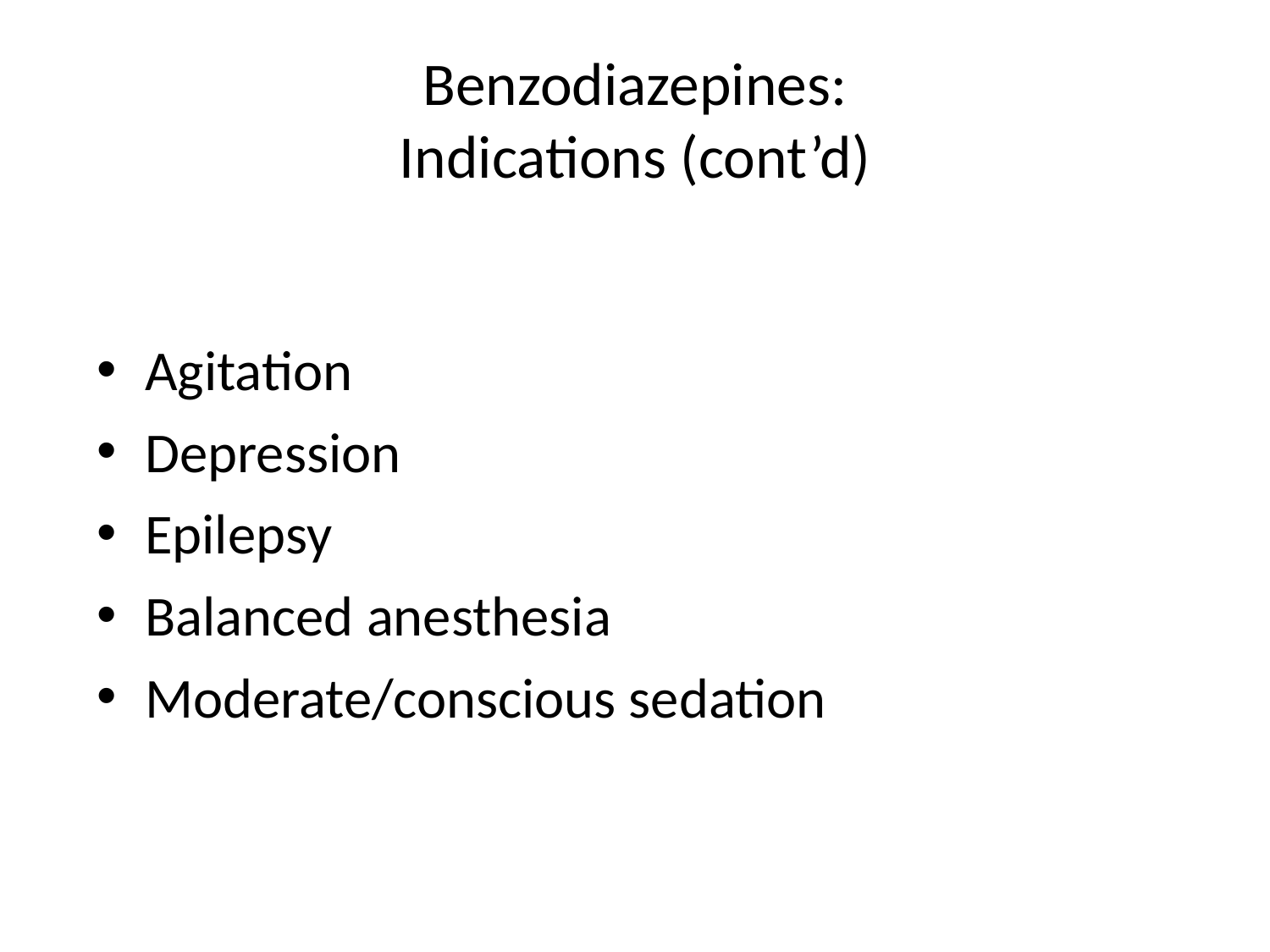

# Benzodiazepines: Indications (cont’d)
Agitation
Depression
Epilepsy
Balanced anesthesia
Moderate/conscious sedation